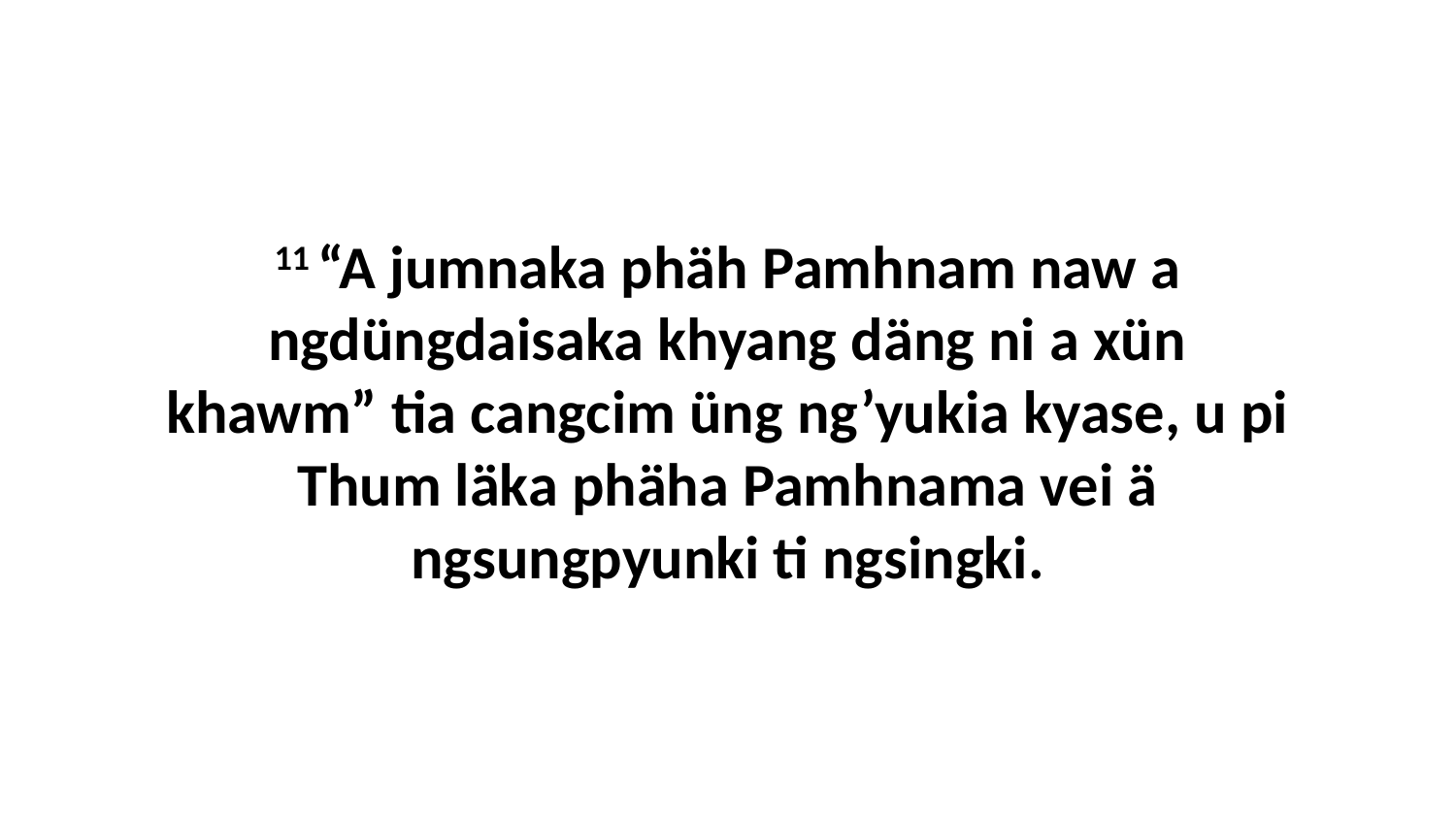

11 “A jumnaka phäh Pamhnam naw a ngdüngdaisaka khyang däng ni a xün khawm” tia cangcim üng ng’yukia kyase, u pi Thum läka phäha Pamhnama vei ä ngsungpyunki ti ngsingki.